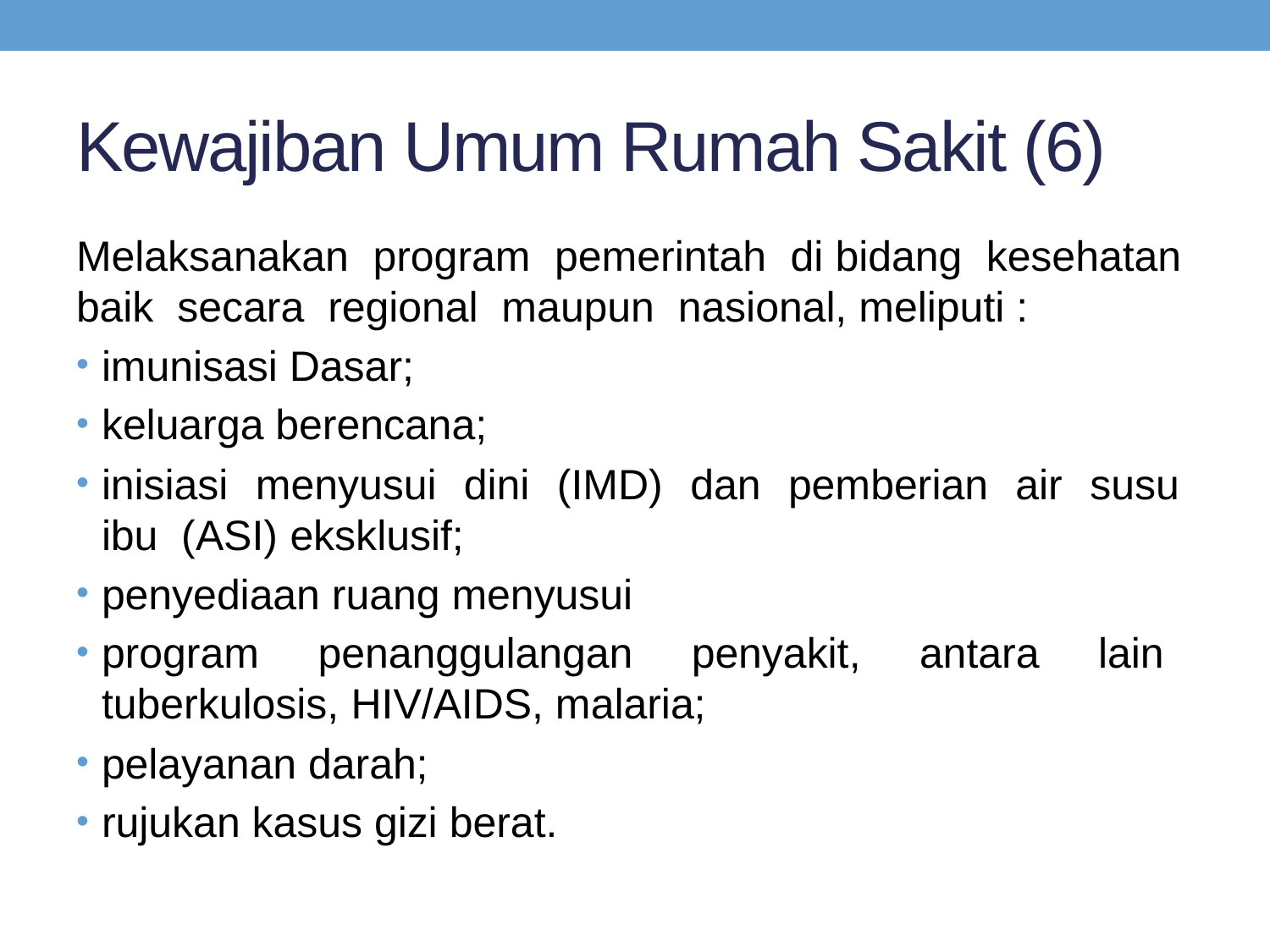

# Kewajiban Umum Rumah Sakit (6)
Melaksanakan  program  pemerintah  di bidang  kesehatan  baik  secara  regional  maupun  nasional, meliputi :
imunisasi Dasar;
keluarga berencana;
inisiasi  menyusui  dini  (IMD)  dan  pemberian  air  susu  ibu  (ASI) eksklusif;
penyediaan ruang menyusui
program  penanggulangan  penyakit,  antara  lain  tuberkulosis, HIV/AIDS, malaria;
pelayanan darah;
rujukan kasus gizi berat.